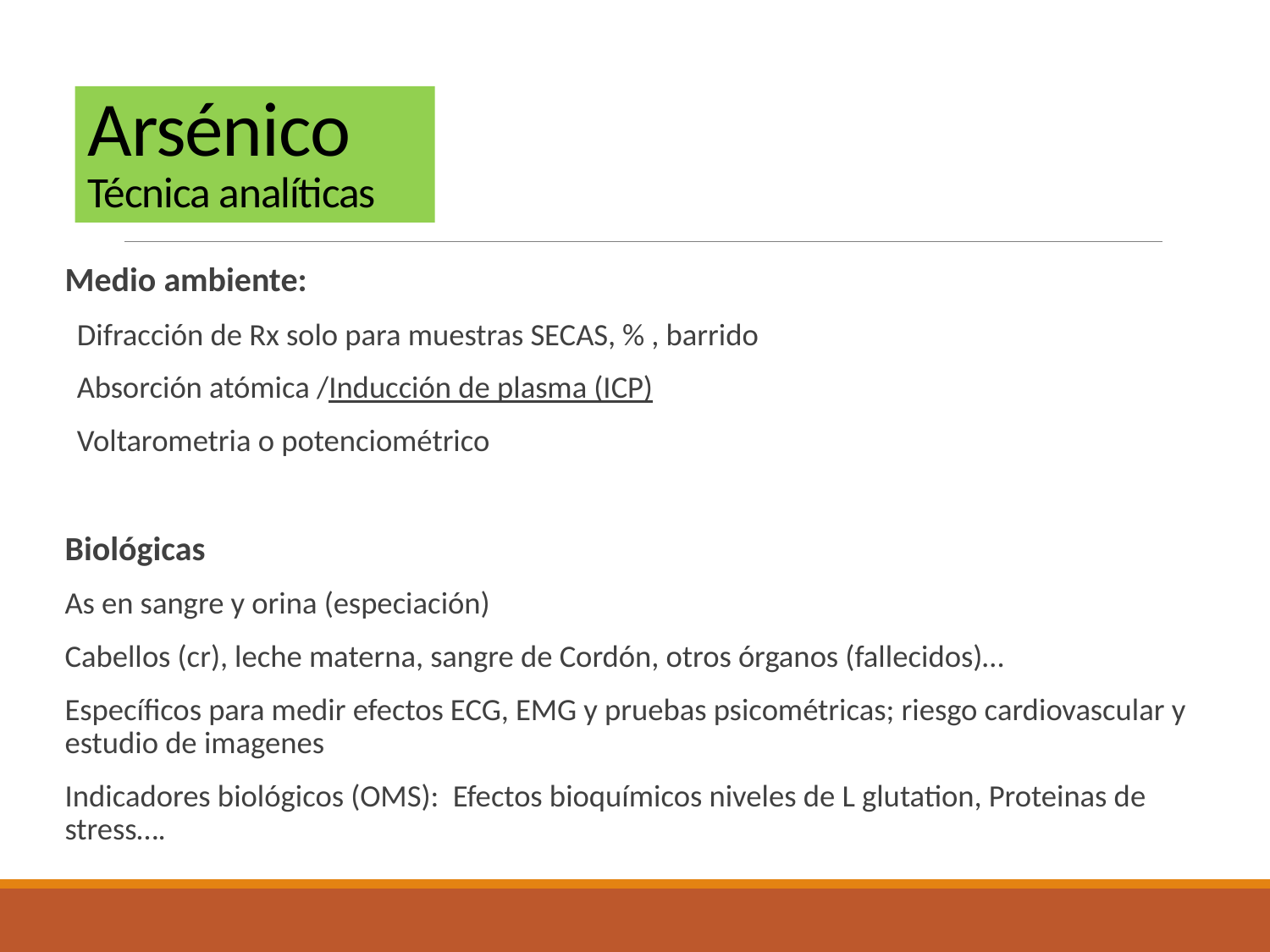

# Arsénico Técnica analíticas
Medio ambiente:
Difracción de Rx solo para muestras SECAS, % , barrido
Absorción atómica /Inducción de plasma (ICP)
Voltarometria o potenciométrico

Biológicas
As en sangre y orina (especiación)
Cabellos (cr), leche materna, sangre de Cordón, otros órganos (fallecidos)…
Específicos para medir efectos ECG, EMG y pruebas psicométricas; riesgo cardiovascular y estudio de imagenes
Indicadores biológicos (OMS):  Efectos bioquímicos niveles de L glutation, Proteinas de stress….